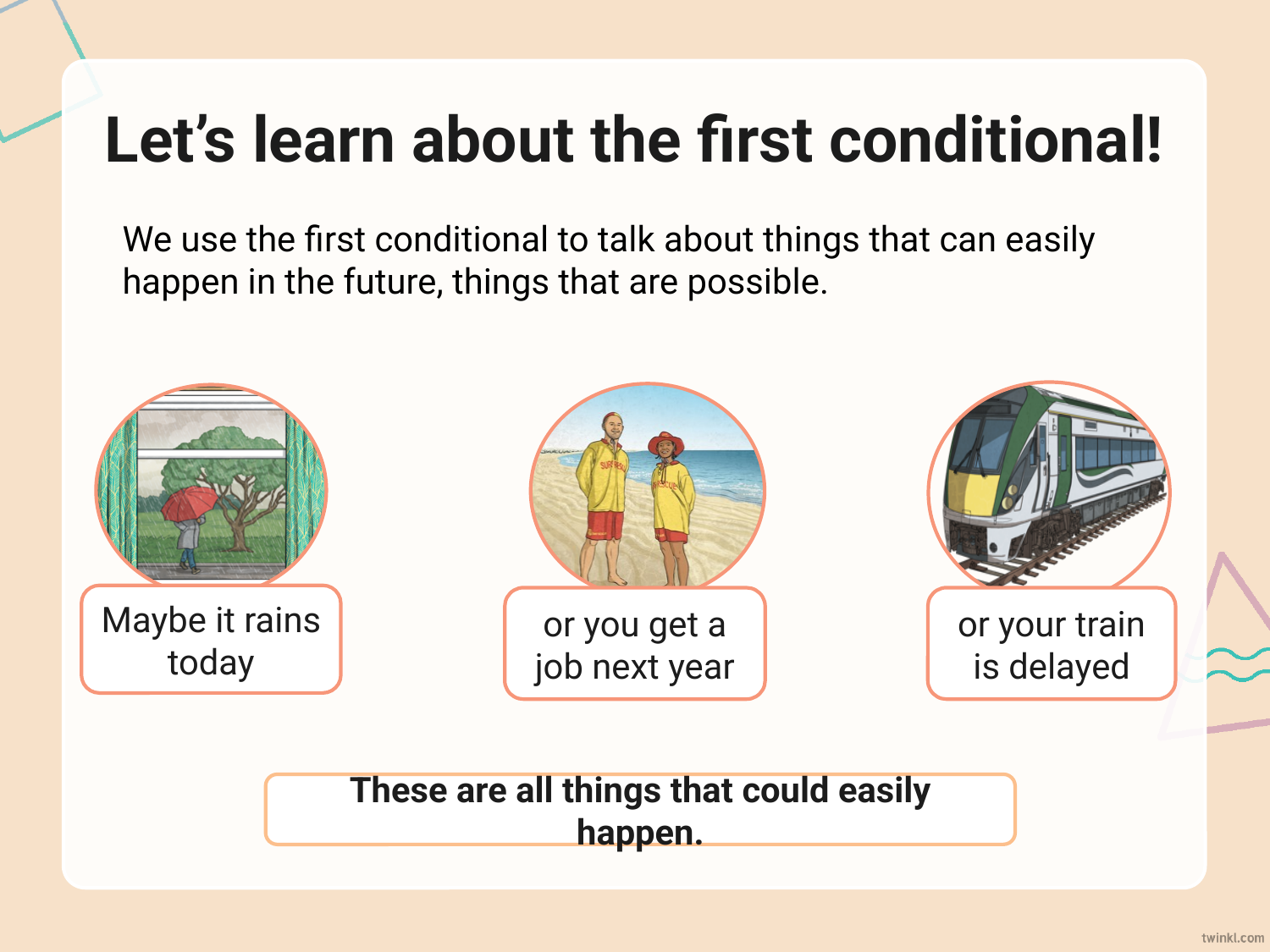

# Let’s learn about the first conditional!
We use the first conditional to talk about things that can easily happen in the future, things that are possible.

Maybe it rains today
or your train is delayed
or you get a job next year
These are all things that could easily happen.